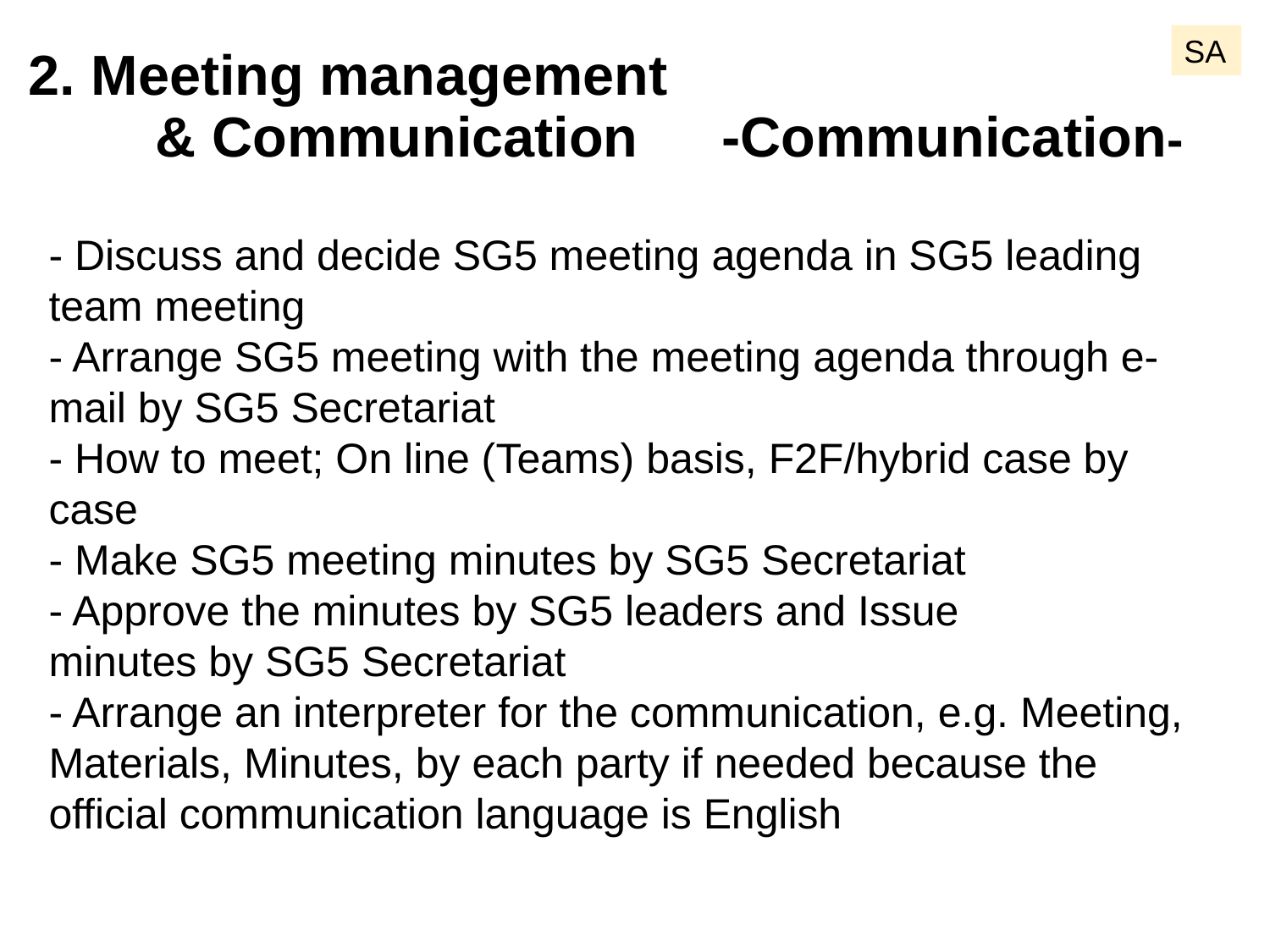

SA
2. Meeting management
　　& Communication　-Communication-

- Discuss and decide SG5 meeting agenda in SG5 leading team meeting
- Arrange SG5 meeting with the meeting agenda through e-mail by SG5 Secretariat
- How to meet; On line (Teams) basis, F2F/hybrid case by case
- Make SG5 meeting minutes by SG5 Secretariat
- Approve the minutes by SG5 leaders and Issue
minutes by SG5 Secretariat
- Arrange an interpreter for the communication, e.g. Meeting, Materials, Minutes, by each party if needed because the official communication language is English